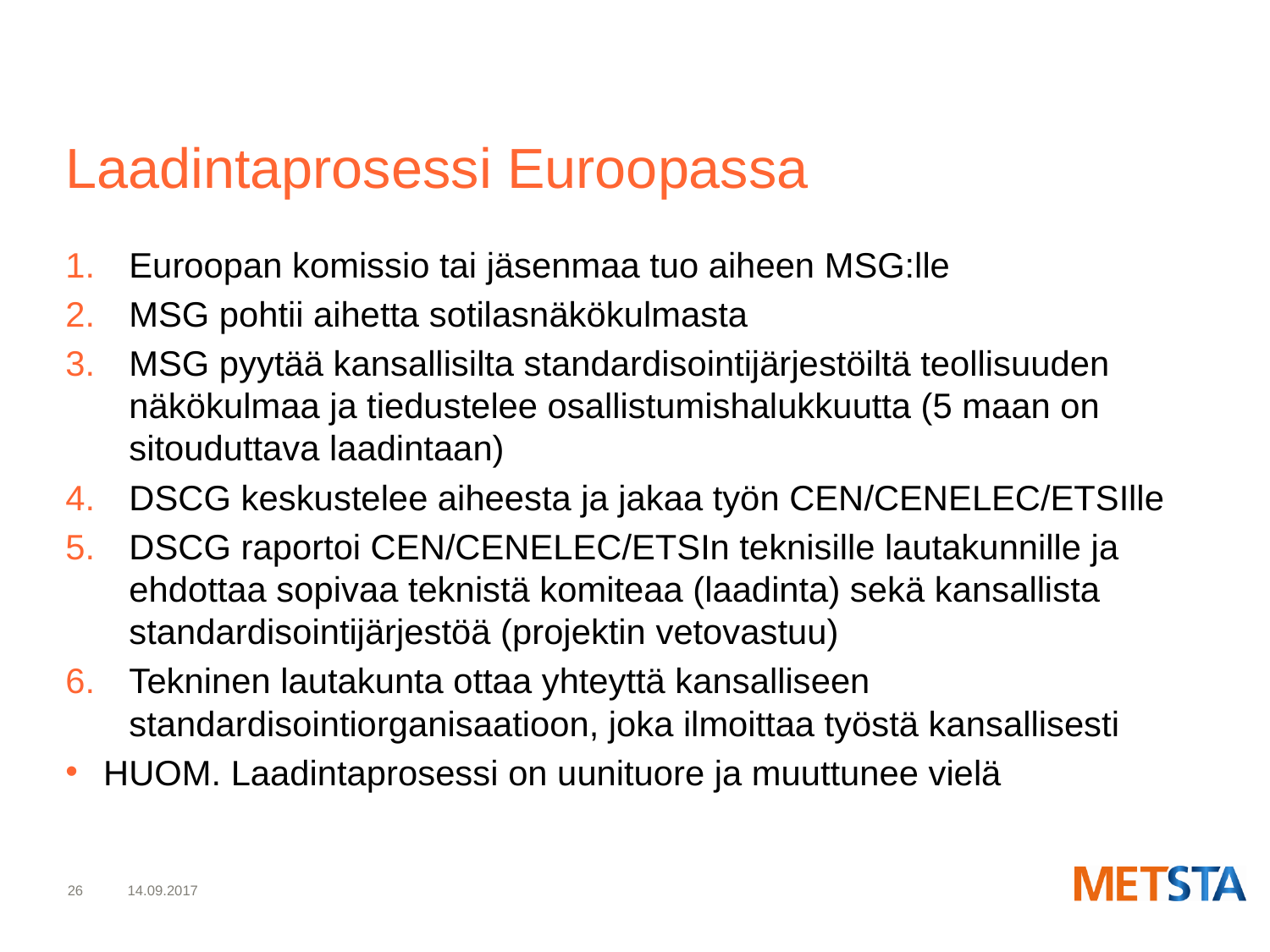

# Laadintaprosessi Euroopassa
Euroopan komissio tai jäsenmaa tuo aiheen MSG:lle
MSG pohtii aihetta sotilasnäkökulmasta
MSG pyytää kansallisilta standardisointijärjestöiltä teollisuuden näkökulmaa ja tiedustelee osallistumishalukkuutta (5 maan on sitouduttava laadintaan)
DSCG keskustelee aiheesta ja jakaa työn CEN/CENELEC/ETSIlle
DSCG raportoi CEN/CENELEC/ETSIn teknisille lautakunnille ja ehdottaa sopivaa teknistä komiteaa (laadinta) sekä kansallista standardisointijärjestöä (projektin vetovastuu)
Tekninen lautakunta ottaa yhteyttä kansalliseen standardisointiorganisaatioon, joka ilmoittaa työstä kansallisesti
HUOM. Laadintaprosessi on uunituore ja muuttunee vielä

26
14.09.2017